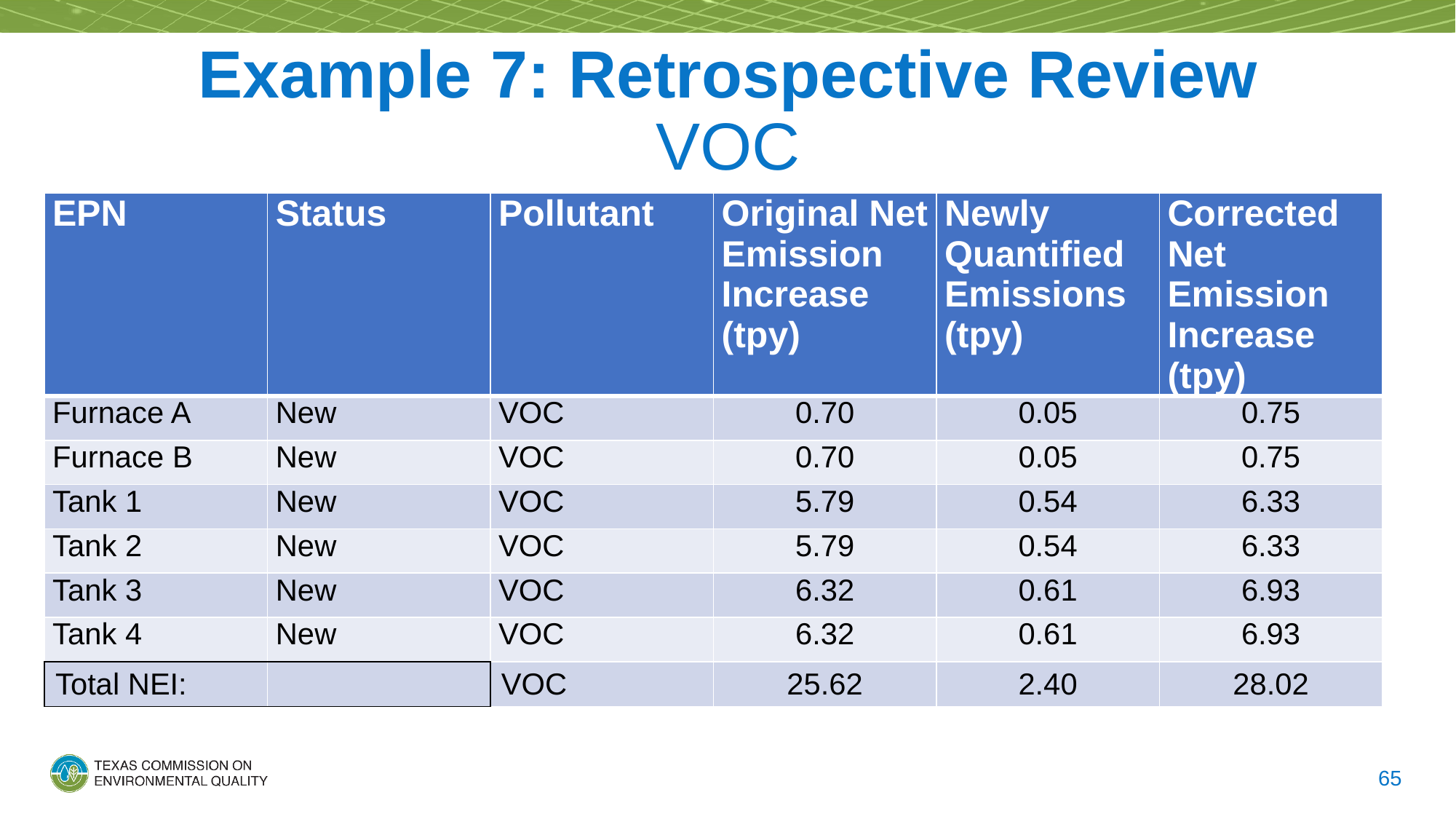

# Example 7: Retrospective Review VOC
| EPN | Status | Pollutant | Original Net Emission Increase (tpy) | Newly Quantified Emissions (tpy) | Corrected Net Emission Increase (tpy) |
| --- | --- | --- | --- | --- | --- |
| Furnace A | New | VOC | 0.70 | 0.05 | 0.75 |
| Furnace B | New | VOC | 0.70 | 0.05 | 0.75 |
| Tank 1 | New | VOC | 5.79 | 0.54 | 6.33 |
| Tank 2 | New | VOC | 5.79 | 0.54 | 6.33 |
| Tank 3 | New | VOC | 6.32 | 0.61 | 6.93 |
| Tank 4 | New | VOC | 6.32 | 0.61 | 6.93 |
| Total NEI: |  | VOC | 25.62 | 2.40 | 28.02 |